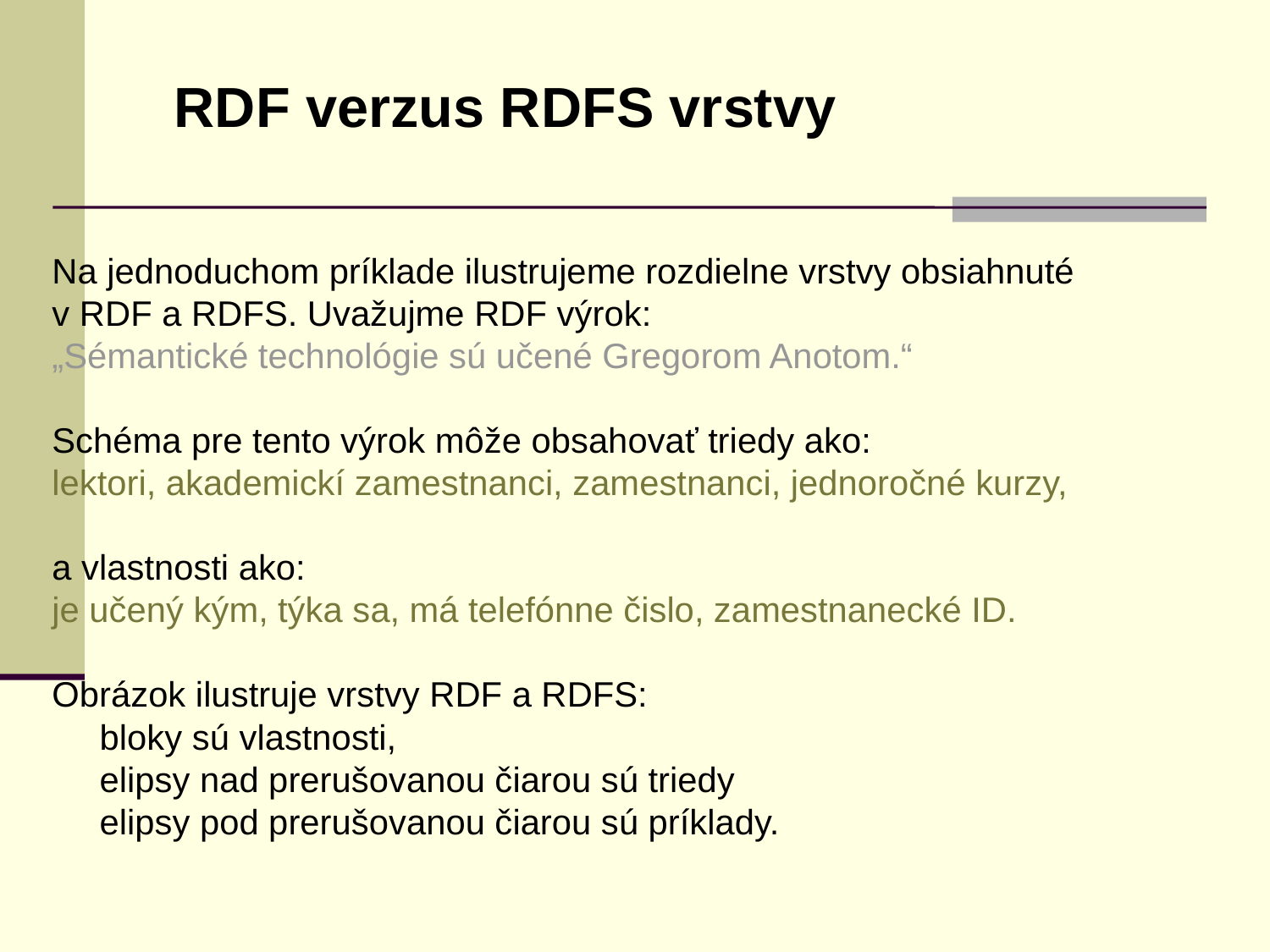

RDF verzus RDFS vrstvy
Na jednoduchom príklade ilustrujeme rozdielne vrstvy obsiahnuté
v RDF a RDFS. Uvažujme RDF výrok:
„Sémantické technológie sú učené Gregorom Anotom.“

Schéma pre tento výrok môže obsahovať triedy ako:
lektori, akademickí zamestnanci, zamestnanci, jednoročné kurzy,

a vlastnosti ako:
je učený kým, týka sa, má telefónne čislo, zamestnanecké ID.

Obrázok ilustruje vrstvy RDF a RDFS:
	bloky sú vlastnosti,
	elipsy nad prerušovanou čiarou sú triedy
	elipsy pod prerušovanou čiarou sú príklady.